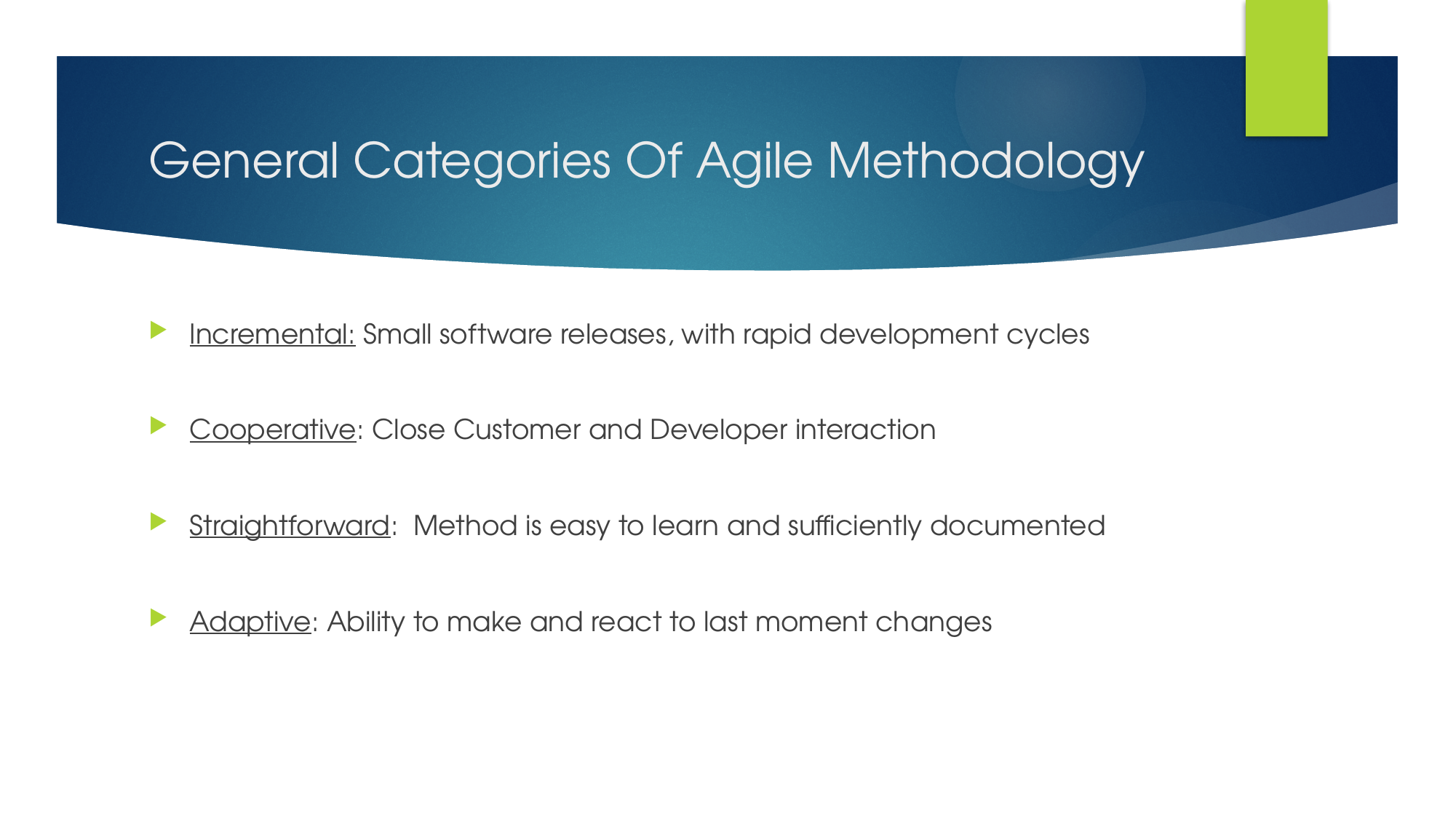

# General Categories Of Agile Methodology
Incremental: Small software releases, with rapid development cycles

Cooperative: Close Customer and Developer interaction

Straightforward:  Method is easy to learn and sufficiently documented

Adaptive: Ability to make and react to last moment changes